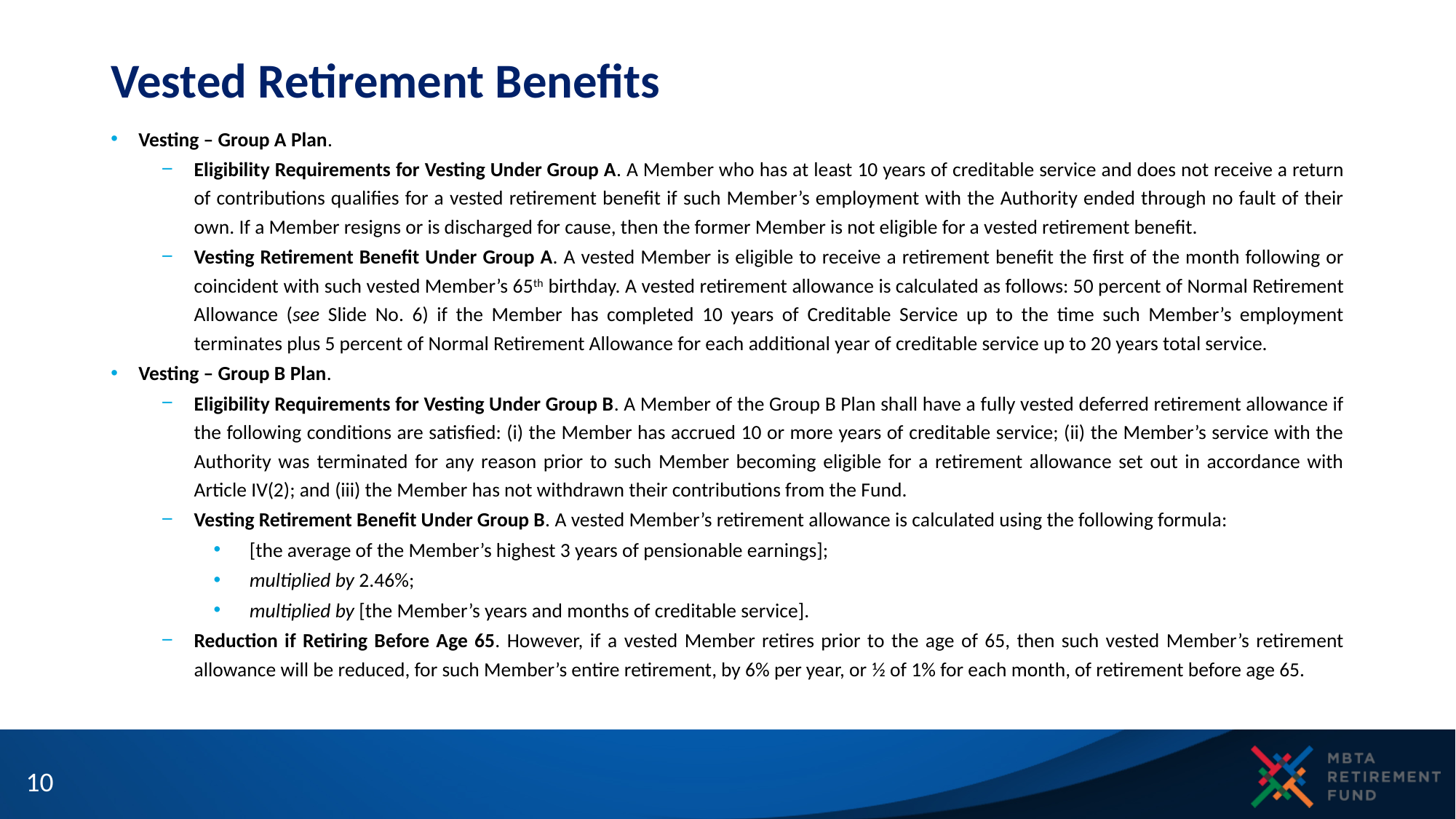

# Vested Retirement Benefits
Vesting – Group A Plan.
Eligibility Requirements for Vesting Under Group A. A Member who has at least 10 years of creditable service and does not receive a return of contributions qualifies for a vested retirement benefit if such Member’s employment with the Authority ended through no fault of their own. If a Member resigns or is discharged for cause, then the former Member is not eligible for a vested retirement benefit.
Vesting Retirement Benefit Under Group A. A vested Member is eligible to receive a retirement benefit the first of the month following or coincident with such vested Member’s 65th birthday. A vested retirement allowance is calculated as follows: 50 percent of Normal Retirement Allowance (see Slide No. 6) if the Member has completed 10 years of Creditable Service up to the time such Member’s employment terminates plus 5 percent of Normal Retirement Allowance for each additional year of creditable service up to 20 years total service.
Vesting – Group B Plan.
Eligibility Requirements for Vesting Under Group B. A Member of the Group B Plan shall have a fully vested deferred retirement allowance if the following conditions are satisfied: (i) the Member has accrued 10 or more years of creditable service; (ii) the Member’s service with the Authority was terminated for any reason prior to such Member becoming eligible for a retirement allowance set out in accordance with Article IV(2); and (iii) the Member has not withdrawn their contributions from the Fund.
Vesting Retirement Benefit Under Group B. A vested Member’s retirement allowance is calculated using the following formula:
[the average of the Member’s highest 3 years of pensionable earnings];
multiplied by 2.46%;
multiplied by [the Member’s years and months of creditable service].
Reduction if Retiring Before Age 65. However, if a vested Member retires prior to the age of 65, then such vested Member’s retirement allowance will be reduced, for such Member’s entire retirement, by 6% per year, or ½ of 1% for each month, of retirement before age 65.